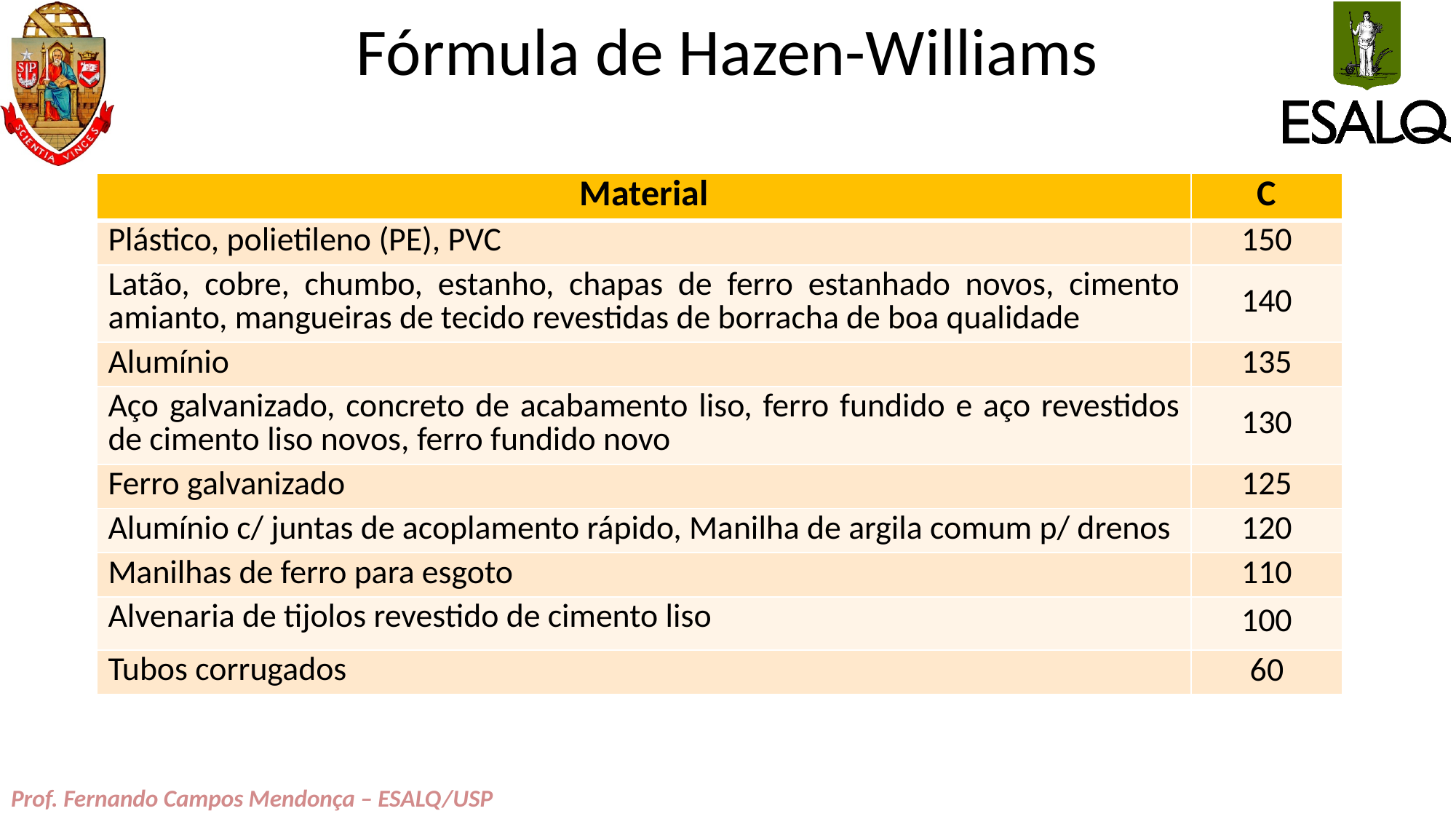

# Fórmula de Hazen-Williams
| Material | C |
| --- | --- |
| Plástico, polietileno (PE), PVC | 150 |
| Latão, cobre, chumbo, estanho, chapas de ferro estanhado novos, cimento amianto, mangueiras de tecido revestidas de borracha de boa qualidade | 140 |
| Alumínio | 135 |
| Aço galvanizado, concreto de acabamento liso, ferro fundido e aço revestidos de cimento liso novos, ferro fundido novo | 130 |
| Ferro galvanizado | 125 |
| Alumínio c/ juntas de acoplamento rápido, Manilha de argila comum p/ drenos | 120 |
| Manilhas de ferro para esgoto | 110 |
| Alvenaria de tijolos revestido de cimento liso | 100 |
| Tubos corrugados | 60 |
Prof. Fernando Campos Mendonça – ESALQ/USP